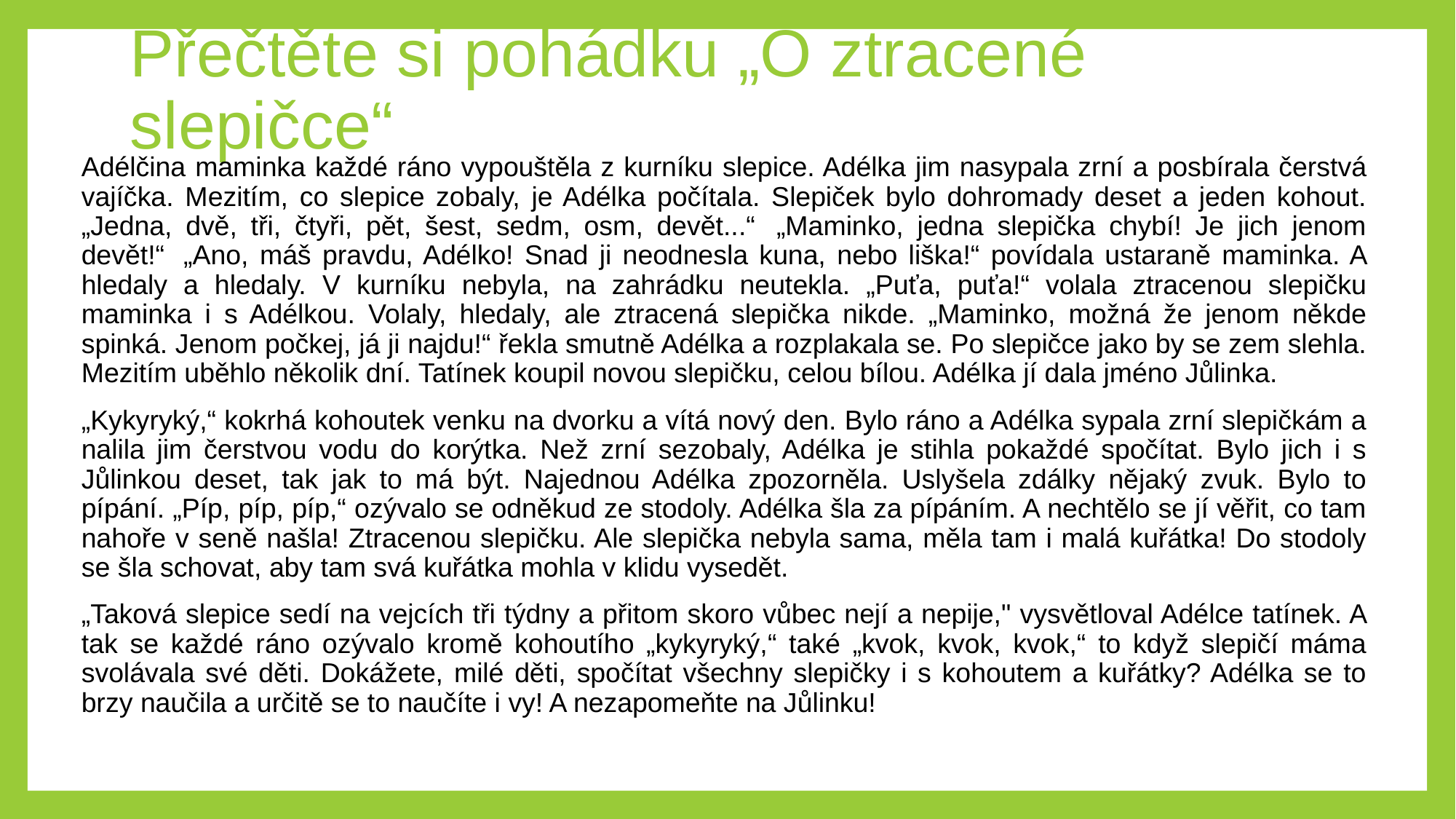

# Přečtěte si pohádku „O ztracené slepičce“

Adélčina maminka každé ráno vypouštěla z kurníku slepice. Adélka jim nasypala zrní a posbírala čerstvá vajíčka. Mezitím, co slepice zobaly, je Adélka počítala. Slepiček bylo dohromady deset a jeden kohout. „Jedna, dvě, tři, čtyři, pět, šest, sedm, osm, devět...“  „Maminko, jedna slepička chybí! Je jich jenom devět!“  „Ano, máš pravdu, Adélko! Snad ji neodnesla kuna, nebo liška!“ povídala ustaraně maminka. A hledaly a hledaly. V kurníku nebyla, na zahrádku neutekla. „Puťa, puťa!“ volala ztracenou slepičku maminka i s Adélkou. Volaly, hledaly, ale ztracená slepička nikde. „Maminko, možná že jenom někde spinká. Jenom počkej, já ji najdu!“ řekla smutně Adélka a rozplakala se. Po slepičce jako by se zem slehla. Mezitím uběhlo několik dní. Tatínek koupil novou slepičku, celou bílou. Adélka jí dala jméno Jůlinka.
„Kykyryký,“ kokrhá kohoutek venku na dvorku a vítá nový den. Bylo ráno a Adélka sypala zrní slepičkám a nalila jim čerstvou vodu do korýtka. Než zrní sezobaly, Adélka je stihla pokaždé spočítat. Bylo jich i s Jůlinkou deset, tak jak to má být. Najednou Adélka zpozorněla. Uslyšela zdálky nějaký zvuk. Bylo to pípání. „Píp, píp, píp,“ ozývalo se odněkud ze stodoly. Adélka šla za pípáním. A nechtělo se jí věřit, co tam nahoře v seně našla! Ztracenou slepičku. Ale slepička nebyla sama, měla tam i malá kuřátka! Do stodoly se šla schovat, aby tam svá kuřátka mohla v klidu vysedět.
„Taková slepice sedí na vejcích tři týdny a přitom skoro vůbec nejí a nepije," vysvětloval Adélce tatínek. A tak se každé ráno ozývalo kromě kohoutího „kykyryký,“ také „kvok, kvok, kvok,“ to když slepičí máma svolávala své děti. Dokážete, milé děti, spočítat všechny slepičky i s kohoutem a kuřátky? Adélka se to brzy naučila a určitě se to naučíte i vy! A nezapomeňte na Jůlinku!